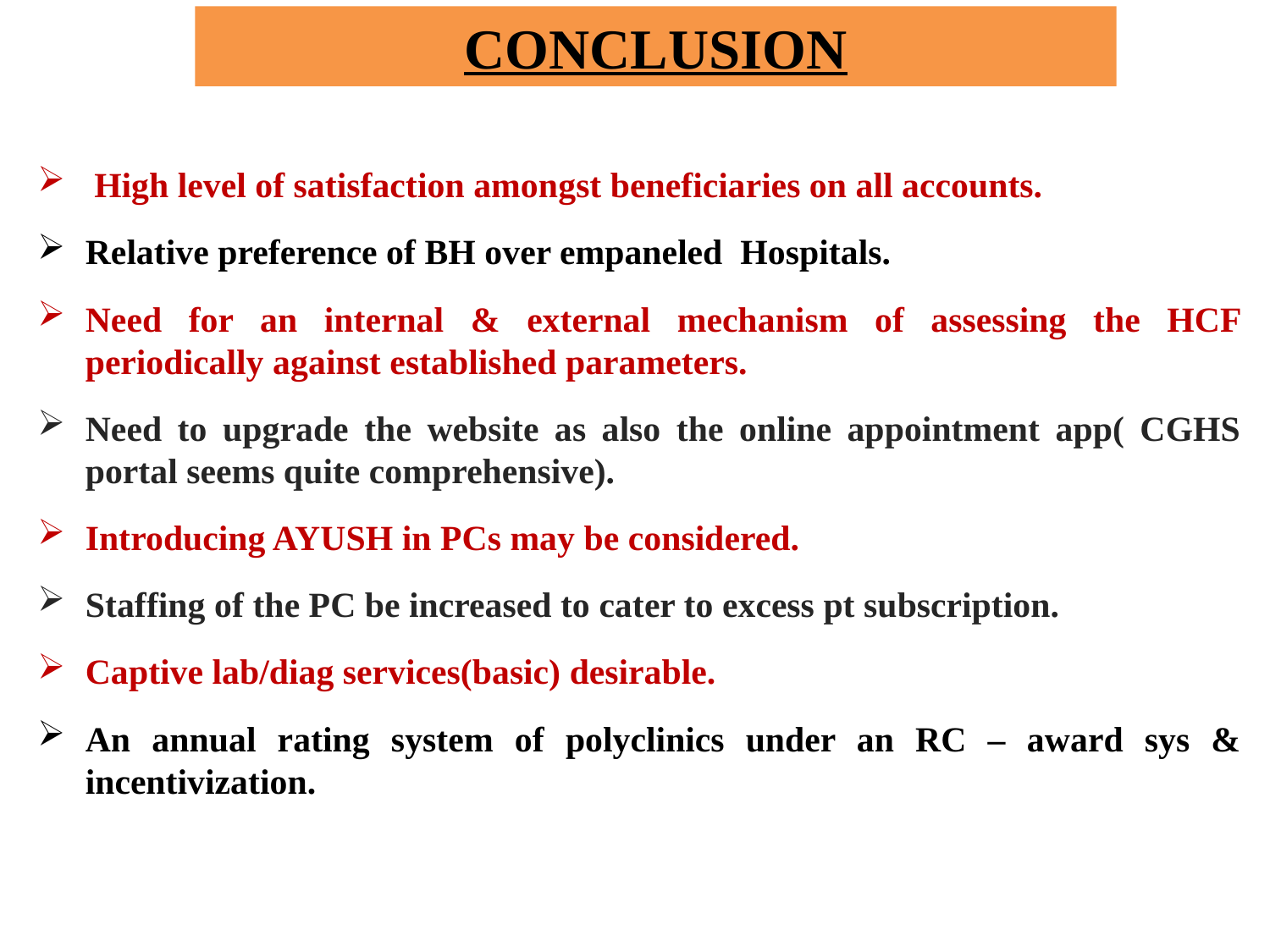

# CONCLUSION
 High level of satisfaction amongst beneficiaries on all accounts.
Relative preference of BH over empaneled  Hospitals.
Need for an internal & external mechanism of assessing the HCF periodically against established parameters.
Need to upgrade the website as also the online appointment app( CGHS portal seems quite comprehensive).
Introducing AYUSH in PCs may be considered.
Staffing of the PC be increased to cater to excess pt subscription.
Captive lab/diag services(basic) desirable.
An annual rating system of polyclinics under an RC – award sys & incentivization.